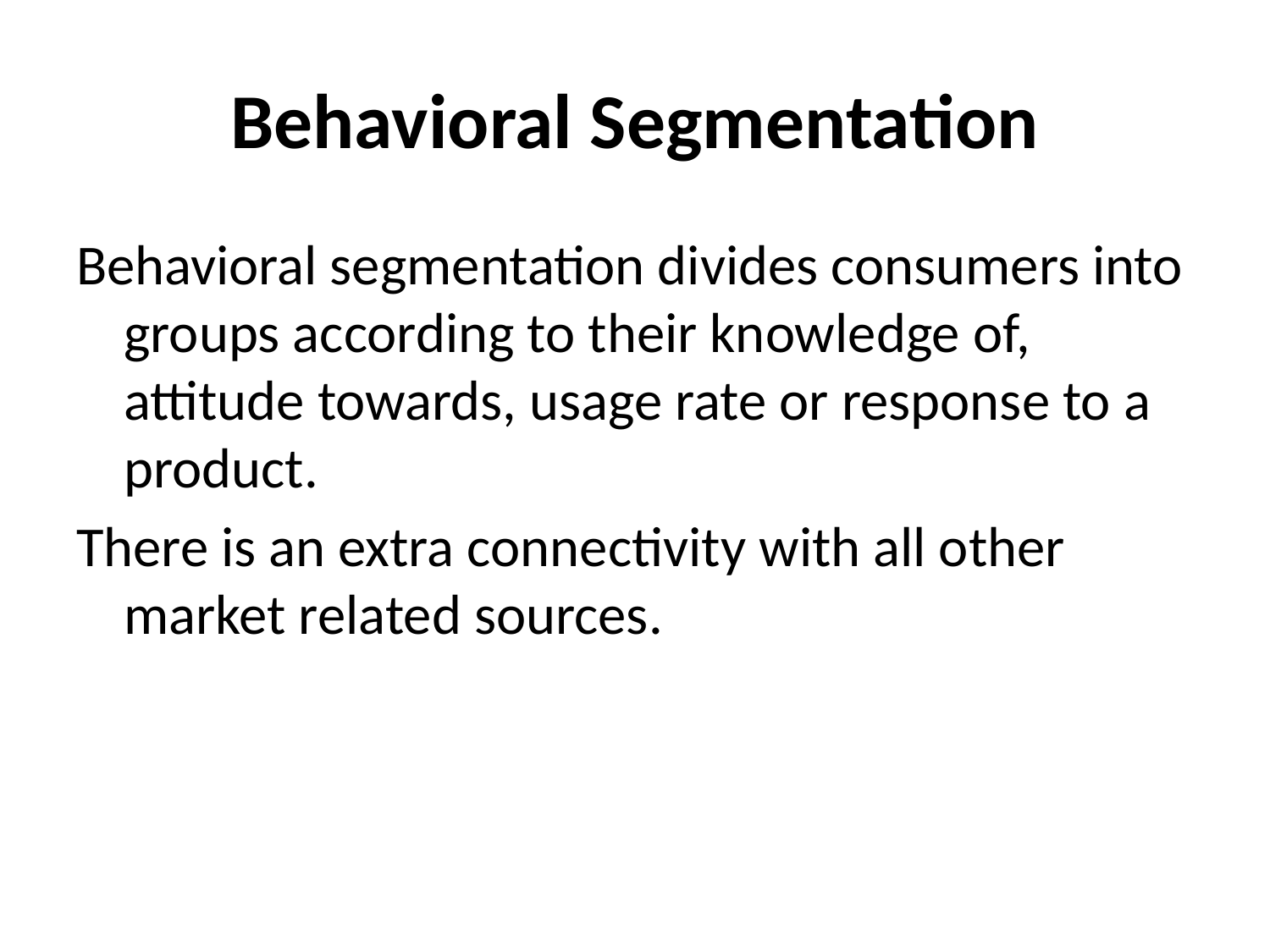

# Behavioral Segmentation
Behavioral segmentation divides consumers into groups according to their knowledge of, attitude towards, usage rate or response to a product.
There is an extra connectivity with all other market related sources.